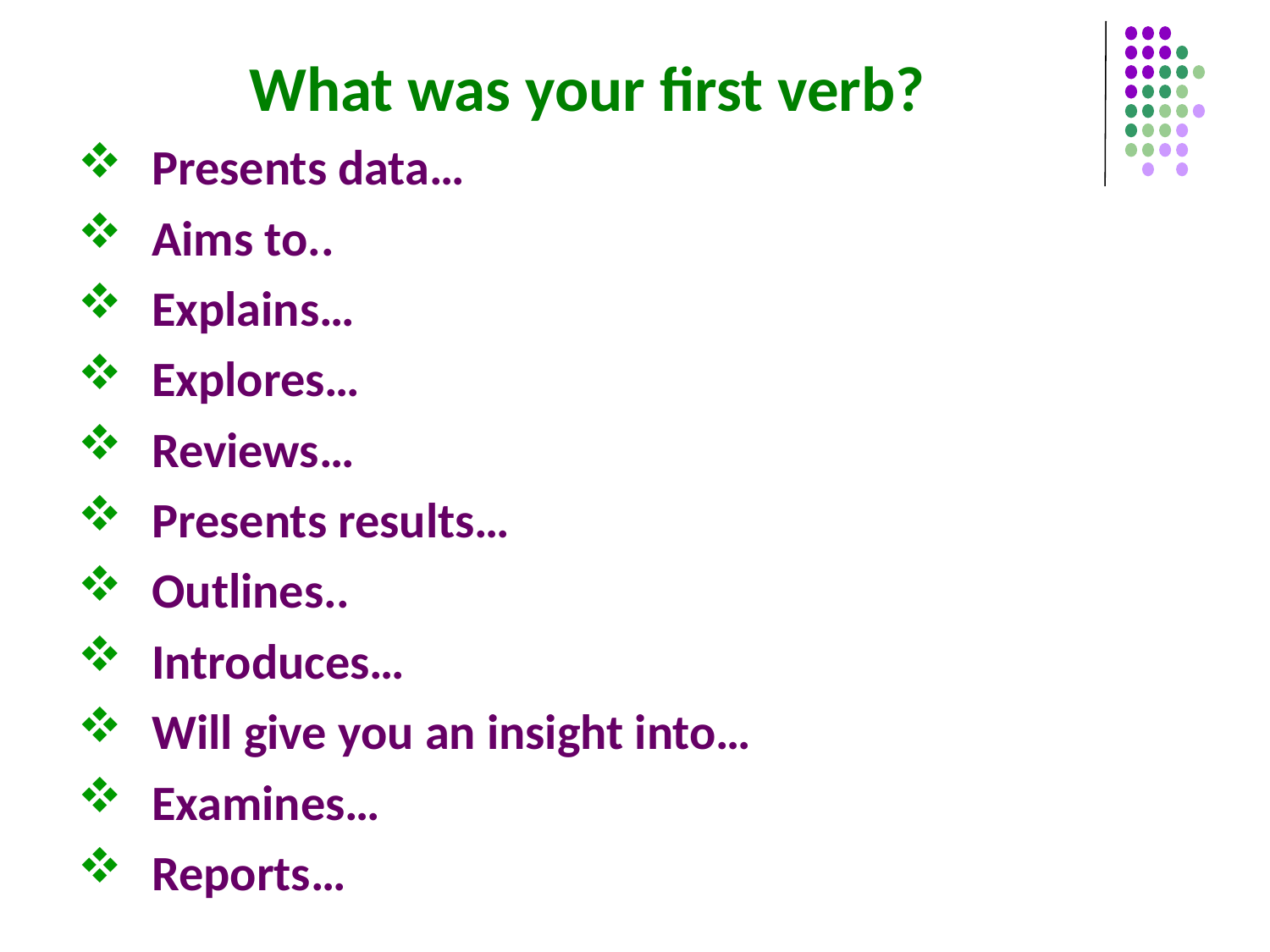

# What was your first verb?
Presents data…
Aims to..
Explains…
Explores…
Reviews…
Presents results…
Outlines..
Introduces…
Will give you an insight into…
Examines…
Reports…